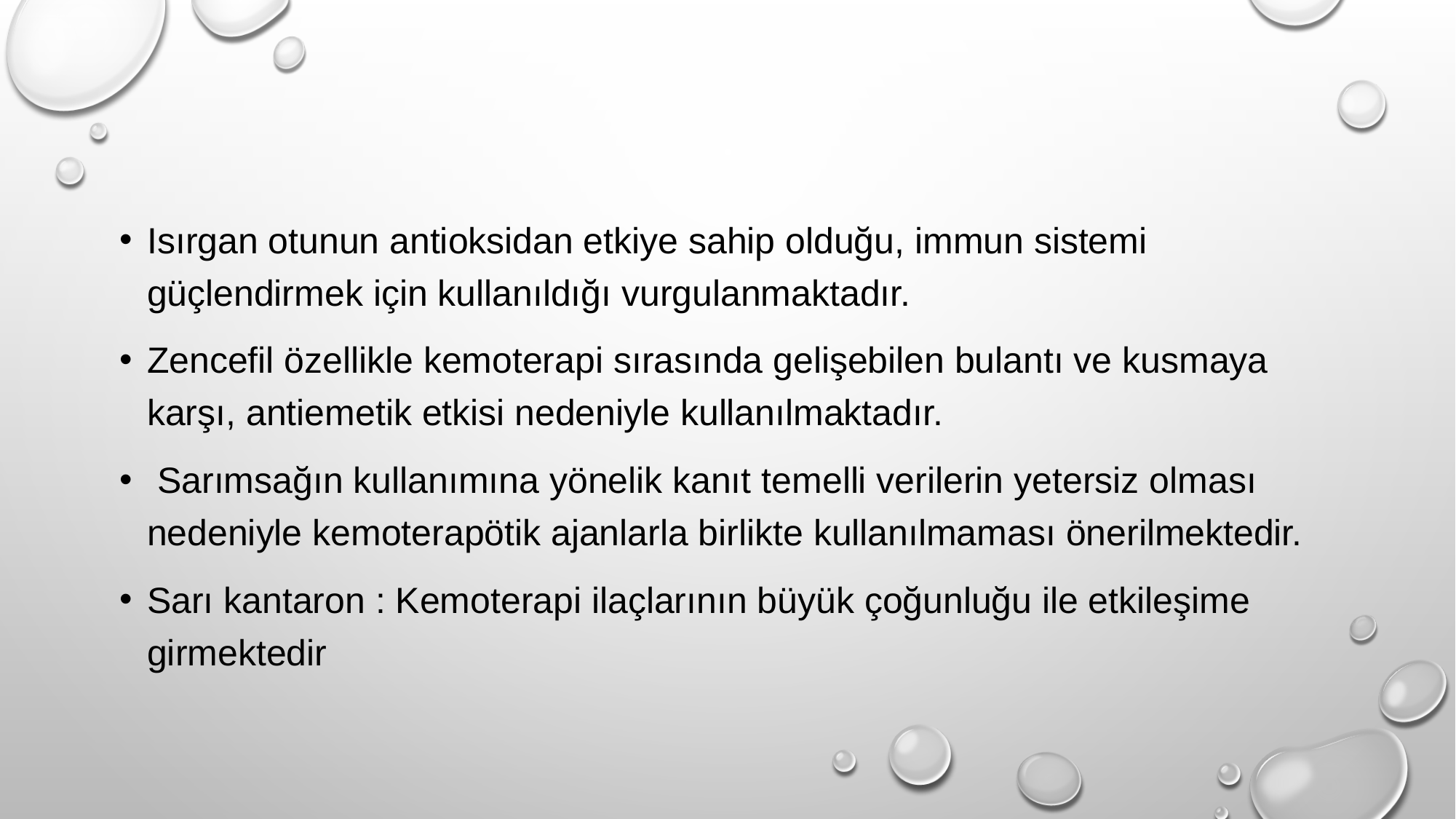

Isırgan otunun antioksidan etkiye sahip olduğu, immun sistemi güçlendirmek için kullanıldığı vurgulanmaktadır.
Zencefil özellikle kemoterapi sırasında gelişebilen bulantı ve kusmaya karşı, antiemetik etkisi nedeniyle kullanılmaktadır.
 Sarımsağın kullanımına yönelik kanıt temelli verilerin yetersiz olması nedeniyle kemoterapötik ajanlarla birlikte kullanılmaması önerilmektedir.
Sarı kantaron : Kemoterapi ilaçlarının büyük çoğunluğu ile etkileşime girmektedir